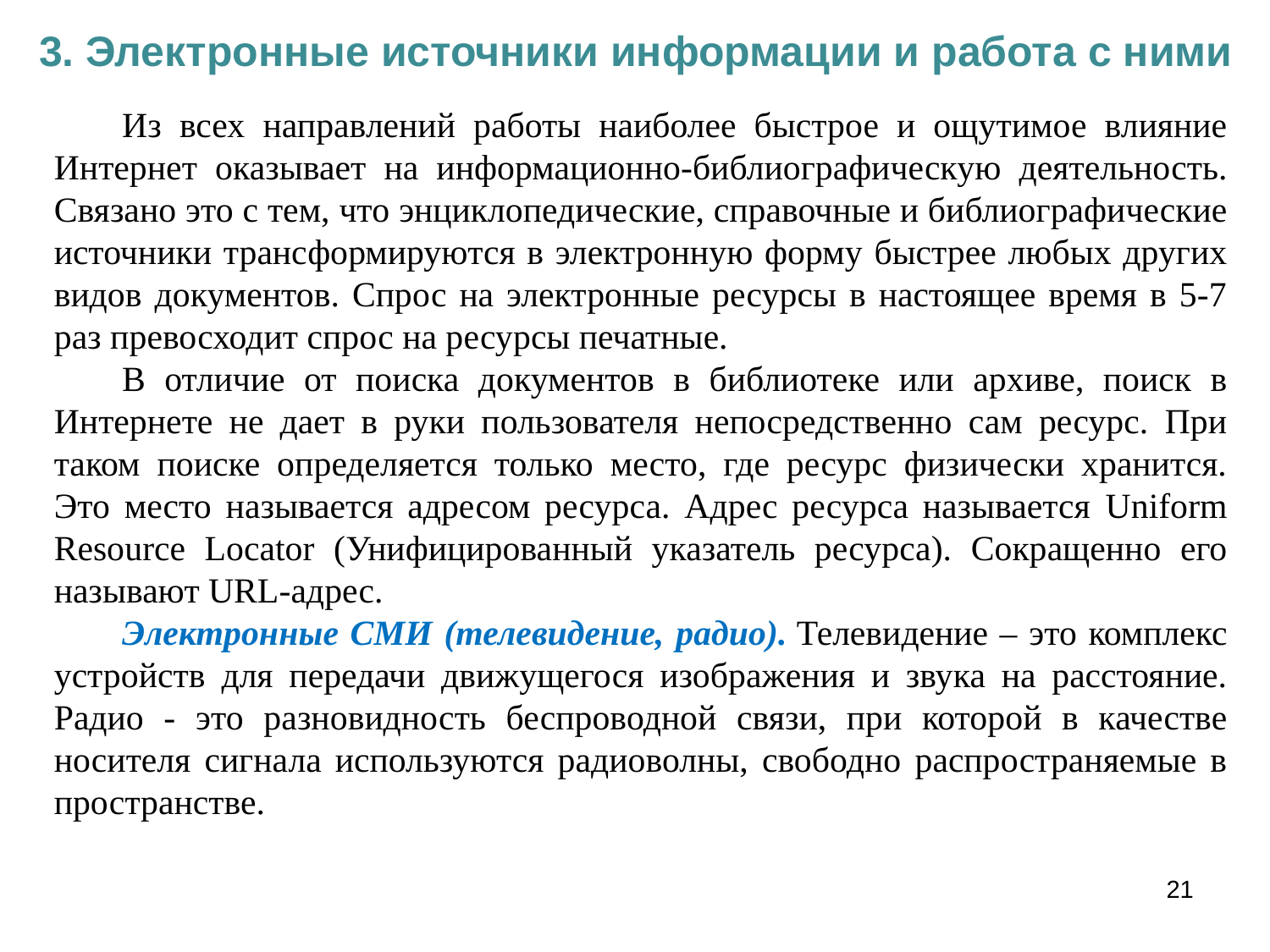

3. Электронные источники информации и работа с ними
Из всех направлений работы наиболее быстрое и ощутимое влияние Интернет оказывает на информационно-библиографическую деятельность. Связано это с тем, что энциклопедические, справочные и библиографические источники трансформируются в электронную форму быстрее любых других видов документов. Спрос на электронные ресурсы в настоящее время в 5-7 раз превосходит спрос на ресурсы печатные.
В отличие от поиска документов в библиотеке или архиве, поиск в Интернете не дает в руки пользователя непосредственно сам ресурс. При таком поиске определяется только место, где ресурс физически хранится. Это место называется адресом ресурса. Адрес ресурса называется Uniform Resource Locator (Унифицированный указатель ресурса). Сокращенно его называют URL-адрес.
Электронные СМИ (телевидение, радио). Телевидение – это комплекс устройств для передачи движущегося изображения и звука на расстояние. Радио - это разновидность беспроводной связи, при которой в качестве носителя сигнала используются радиоволны, свободно распространяемые в пространстве.

21